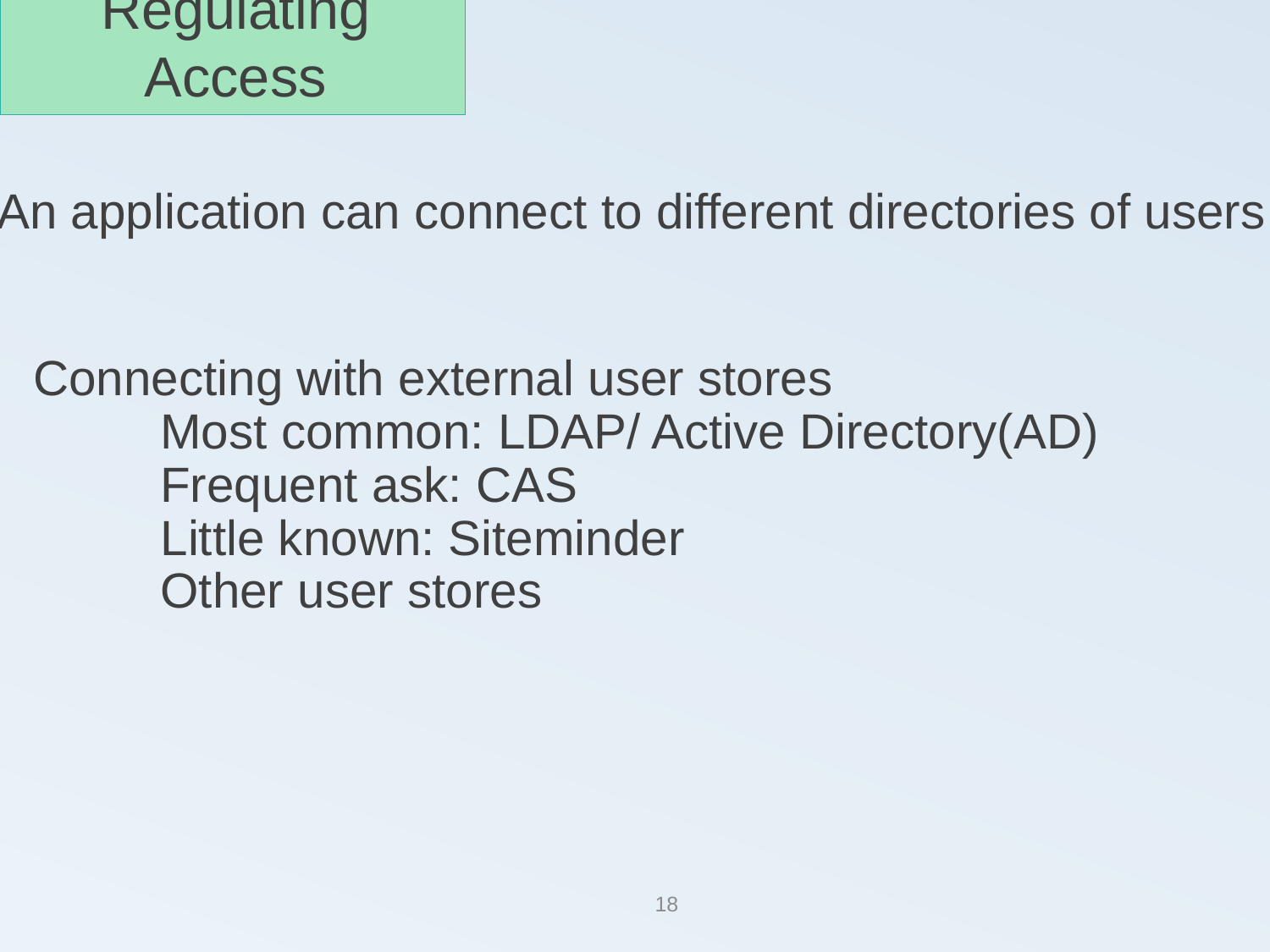

Regulating Access
An application can connect to different directories of users

Connecting with external user stores
	Most common: LDAP/ Active Directory(AD)
	Frequent ask: CAS
	Little known: Siteminder
	Other user stores

18